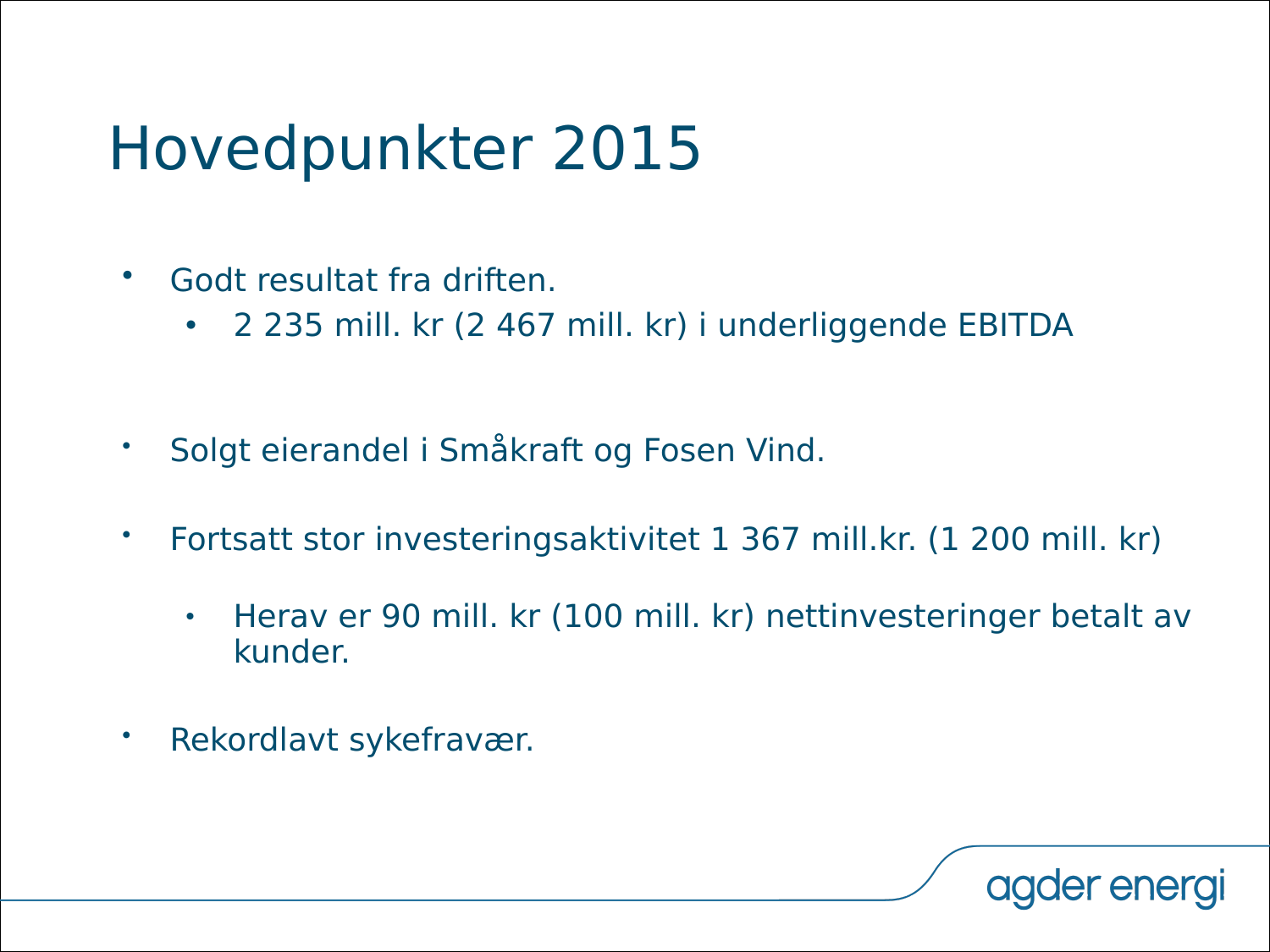

# Hovedpunkter 2015
Godt resultat fra driften.
2 235 mill. kr (2 467 mill. kr) i underliggende EBITDA

Solgt eierandel i Småkraft og Fosen Vind.
Fortsatt stor investeringsaktivitet 1 367 mill.kr. (1 200 mill. kr)
Herav er 90 mill. kr (100 mill. kr) nettinvesteringer betalt av kunder.
Rekordlavt sykefravær.